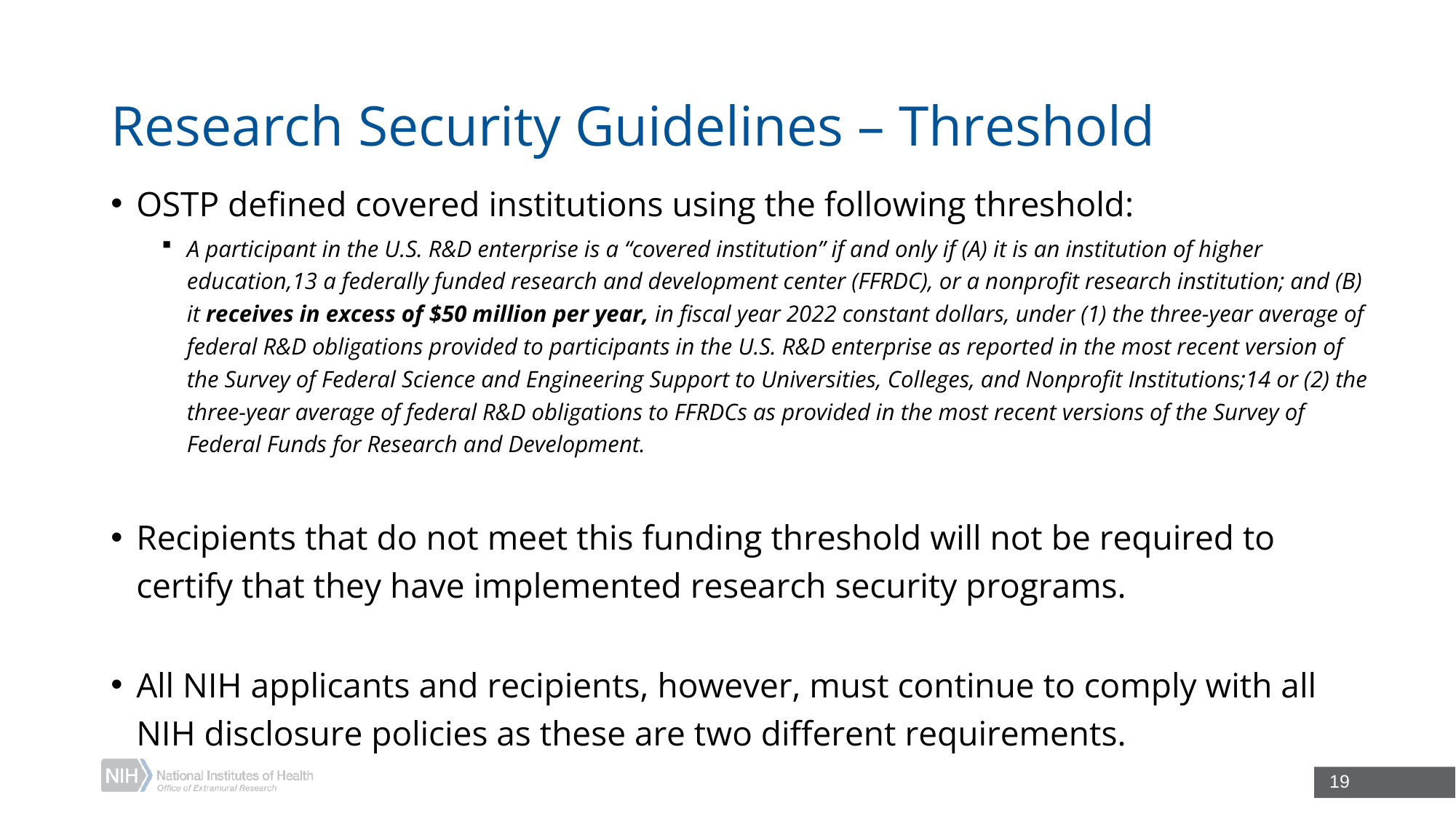

# Research Security Guidelines – Threshold
OSTP defined covered institutions using the following threshold:
A participant in the U.S. R&D enterprise is a “covered institution” if and only if (A) it is an institution of higher education,13 a federally funded research and development center (FFRDC), or a nonprofit research institution; and (B) it receives in excess of $50 million per year, in fiscal year 2022 constant dollars, under (1) the three-year average of federal R&D obligations provided to participants in the U.S. R&D enterprise as reported in the most recent version of the Survey of Federal Science and Engineering Support to Universities, Colleges, and Nonprofit Institutions;14 or (2) the three-year average of federal R&D obligations to FFRDCs as provided in the most recent versions of the Survey of Federal Funds for Research and Development.

Recipients that do not meet this funding threshold will not be required to certify that they have implemented research security programs.

All NIH applicants and recipients, however, must continue to comply with all NIH disclosure policies as these are two different requirements.

19